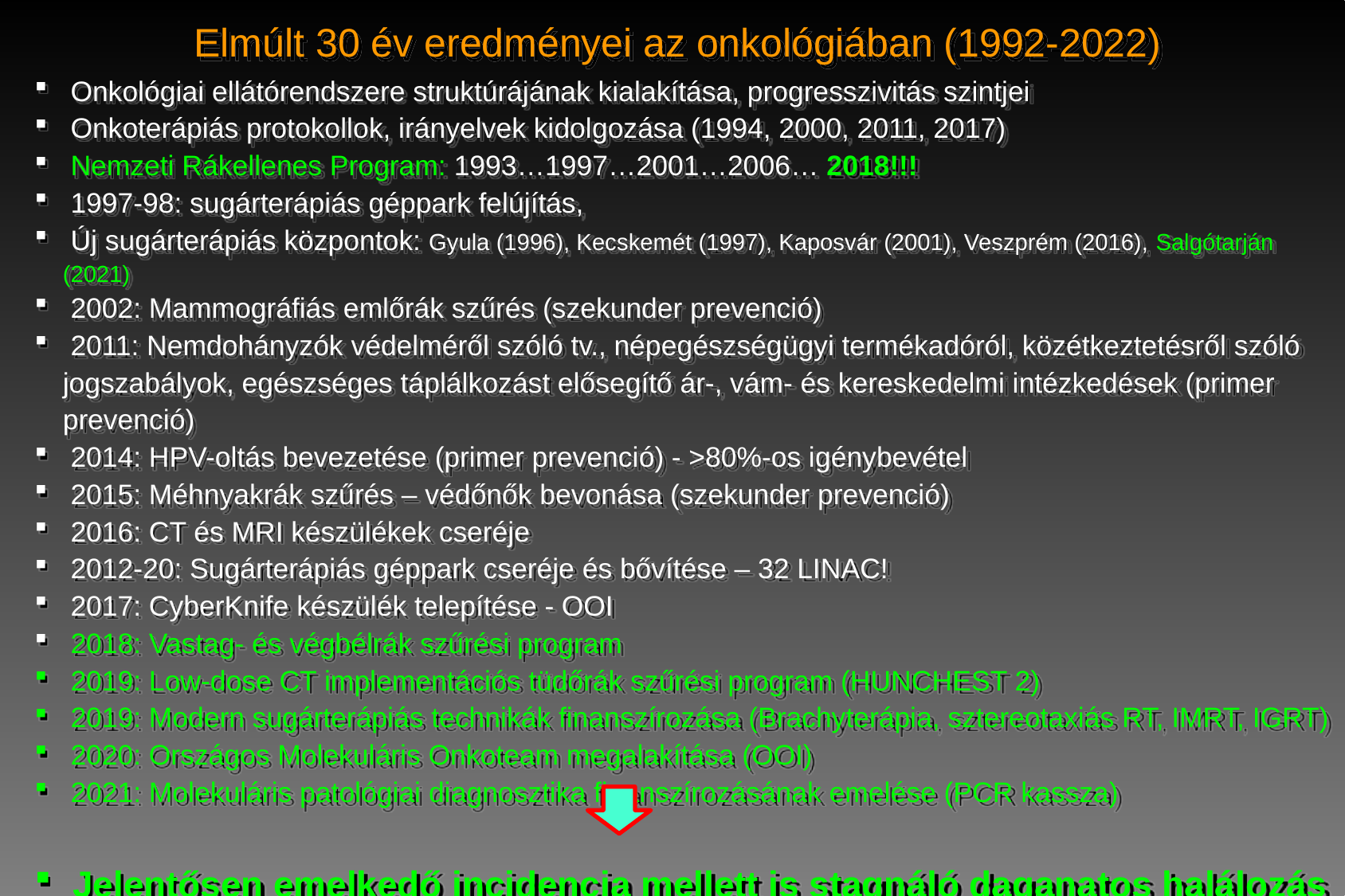

Elmúlt 30 év eredményei az onkológiában (1992-2022)
 Onkológiai ellátórendszere struktúrájának kialakítása, progresszivitás szintjei
 Onkoterápiás protokollok, irányelvek kidolgozása (1994, 2000, 2011, 2017)
 Nemzeti Rákellenes Program: 1993…1997…2001…2006… 2018!!!
 1997-98: sugárterápiás géppark felújítás,
 Új sugárterápiás központok: Gyula (1996), Kecskemét (1997), Kaposvár (2001), Veszprém (2016), Salgótarján (2021)
 2002: Mammográfiás emlőrák szűrés (szekunder prevenció)
 2011: Nemdohányzók védelméről szóló tv., népegészségügyi termékadóról, közétkeztetésről szóló jogszabályok, egészséges táplálkozást elősegítő ár-, vám- és kereskedelmi intézkedések (primer prevenció)
 2014: HPV-oltás bevezetése (primer prevenció) - >80%-os igénybevétel
 2015: Méhnyakrák szűrés – védőnők bevonása (szekunder prevenció)
 2016: CT és MRI készülékek cseréje
 2012-20: Sugárterápiás géppark cseréje és bővítése – 32 LINAC!
 2017: CyberKnife készülék telepítése - OOI
 2018: Vastag- és végbélrák szűrési program
 2019: Low-dose CT implementációs tüdőrák szűrési program (HUNCHEST 2)
 2019: Modern sugárterápiás technikák finanszírozása (Brachyterápia, sztereotaxiás RT, IMRT, IGRT)
 2020: Országos Molekuláris Onkoteam megalakítása (OOI)
 2021: Molekuláris patológiai diagnosztika finanszírozásának emelése (PCR kassza)

 Jelentősen emelkedő incidencia mellett is stagnáló daganatos halálozás